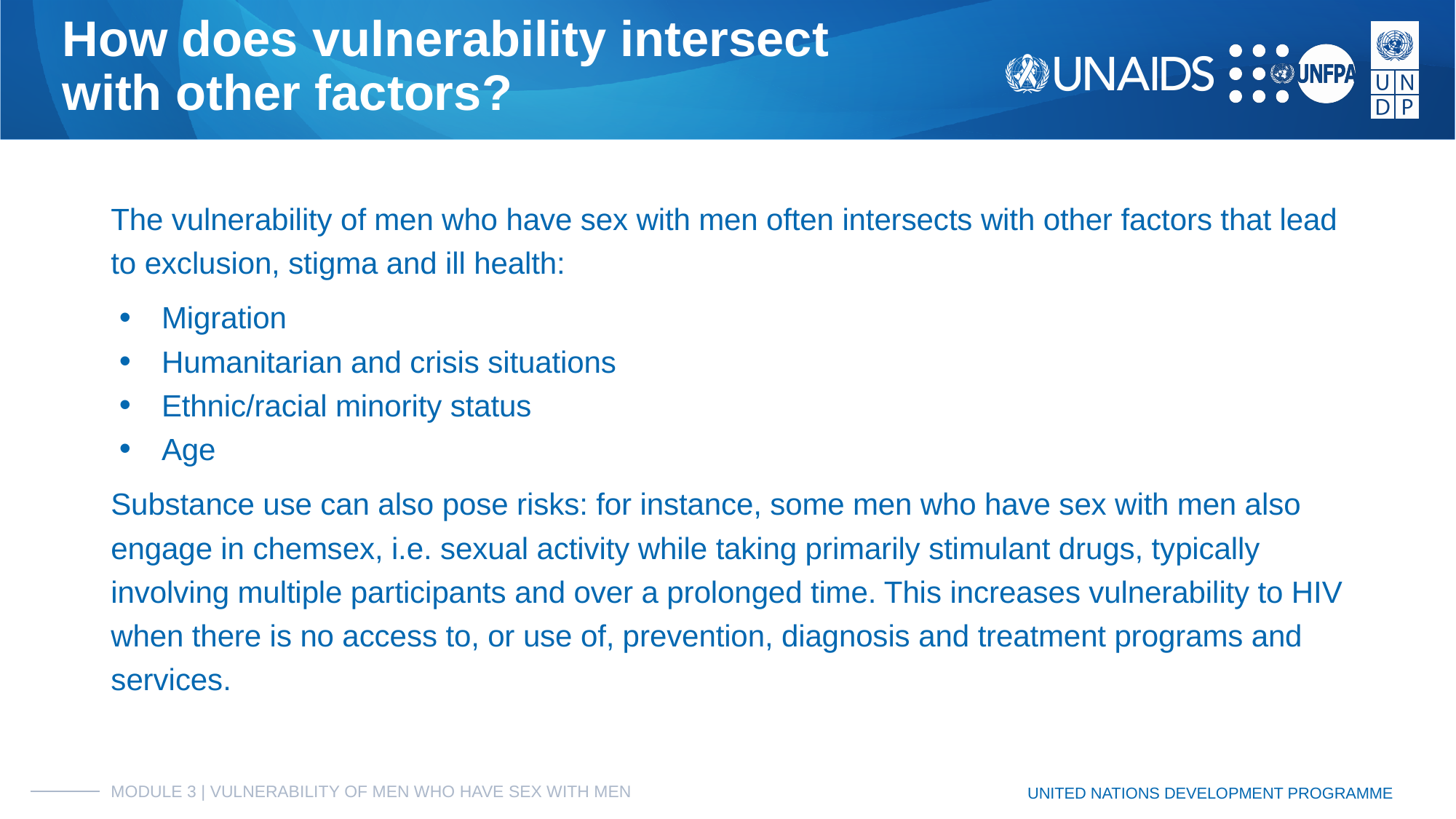

# How does vulnerability intersect
with other factors?
The vulnerability of men who have sex with men often intersects with other factors that lead to exclusion, stigma and ill health:
Migration
Humanitarian and crisis situations
Ethnic/racial minority status
Age
Substance use can also pose risks: for instance, some men who have sex with men also engage in chemsex, i.e. sexual activity while taking primarily stimulant drugs, typically involving multiple participants and over a prolonged time. This increases vulnerability to HIV when there is no access to, or use of, prevention, diagnosis and treatment programs and services.
MODULE 3 | VULNERABILITY OF MEN WHO HAVE SEX WITH MEN